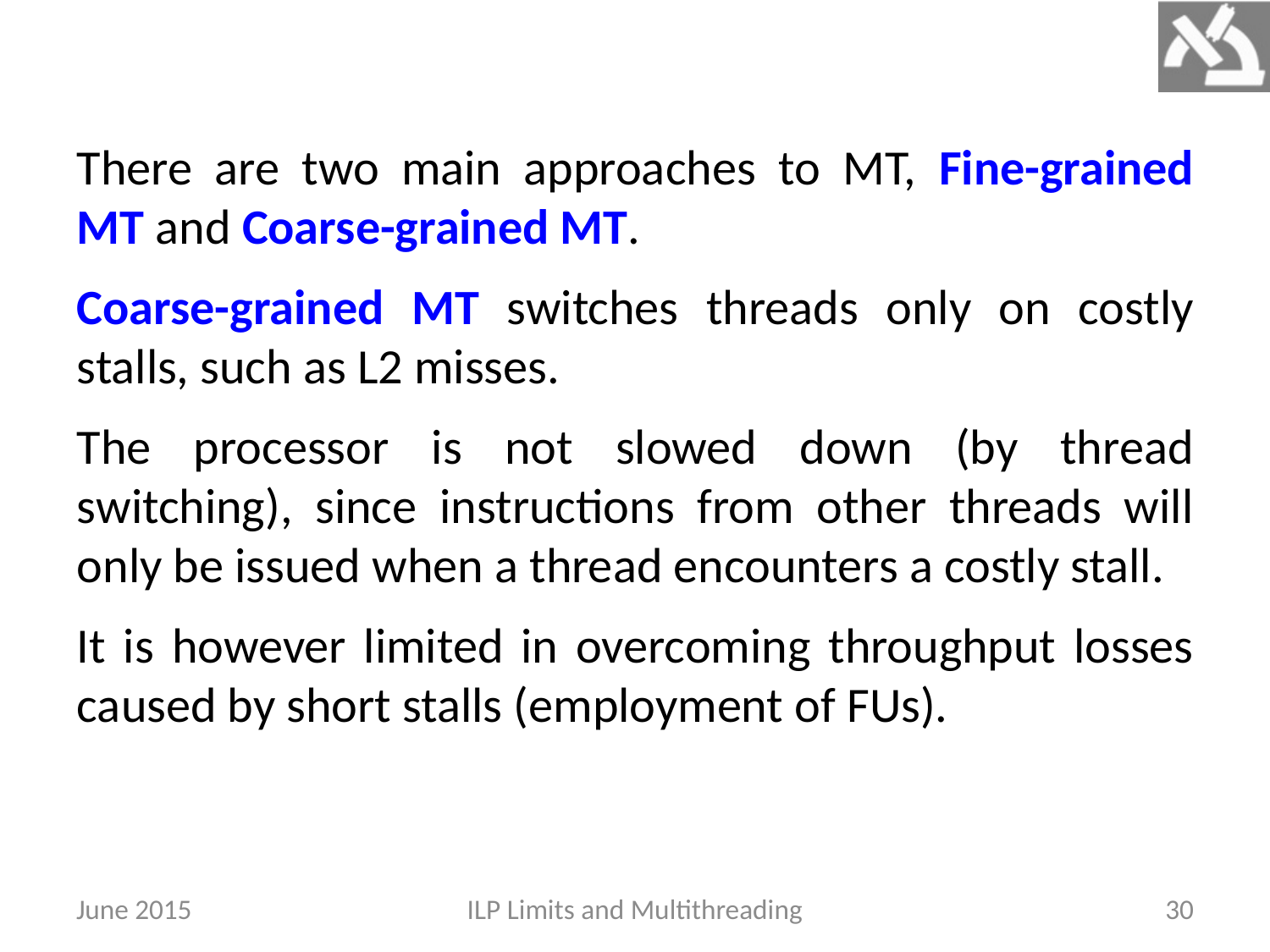

There are two main approaches to MT, Fine-grained MT and Coarse-grained MT.
Coarse-grained MT switches threads only on costly stalls, such as L2 misses.
The processor is not slowed down (by thread switching), since instructions from other threads will only be issued when a thread encounters a costly stall.
It is however limited in overcoming throughput losses caused by short stalls (employment of FUs).
June 2015
ILP Limits and Multithreading
30